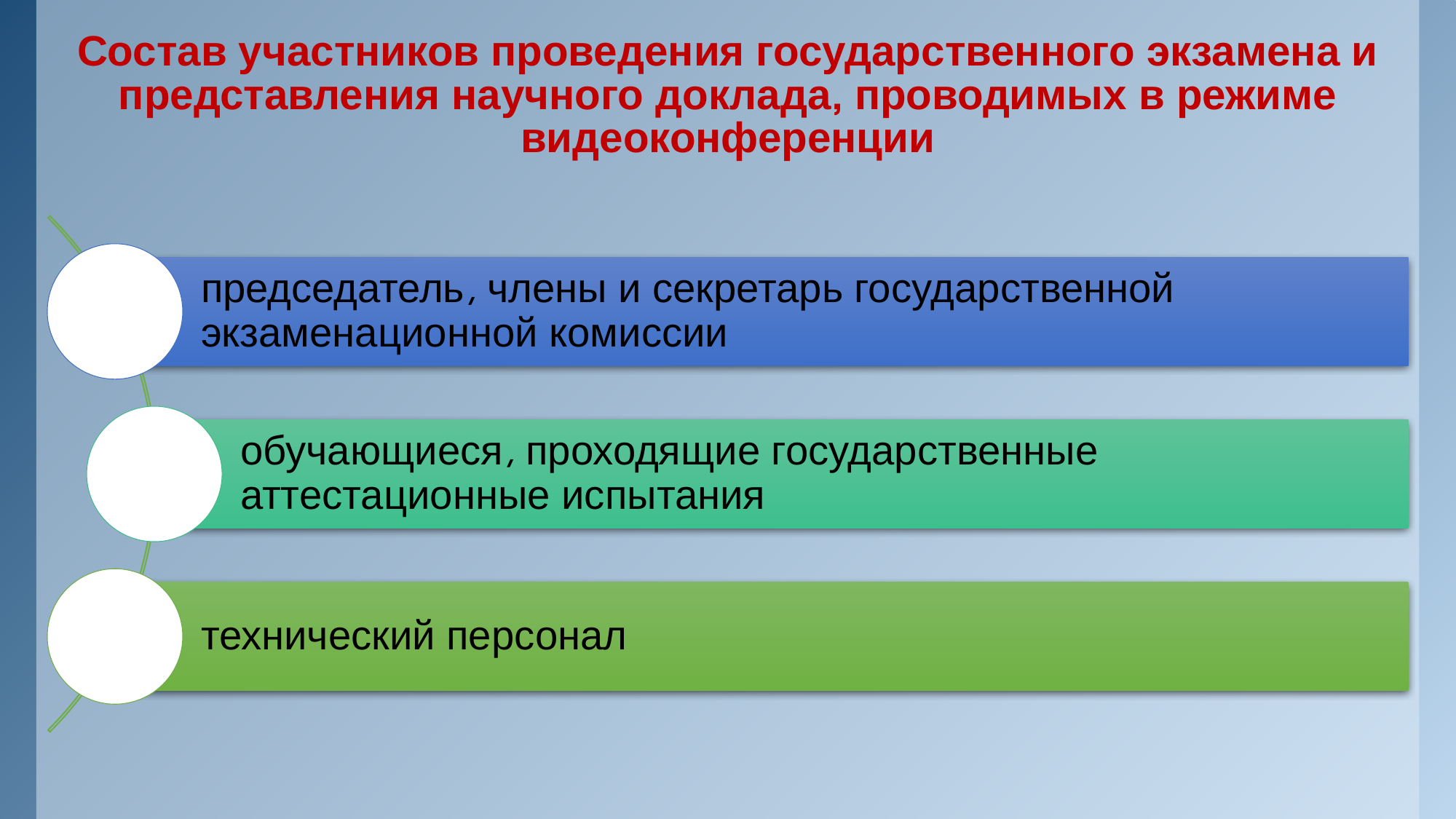

# Состав участников проведения государственного экзамена и представления научного доклада, проводимых в режиме видеоконференции
председатель, члены и секретарь государственной экзаменационной комиссии
обучающиеся, проходящие государственные аттестационные испытания
технический персонал